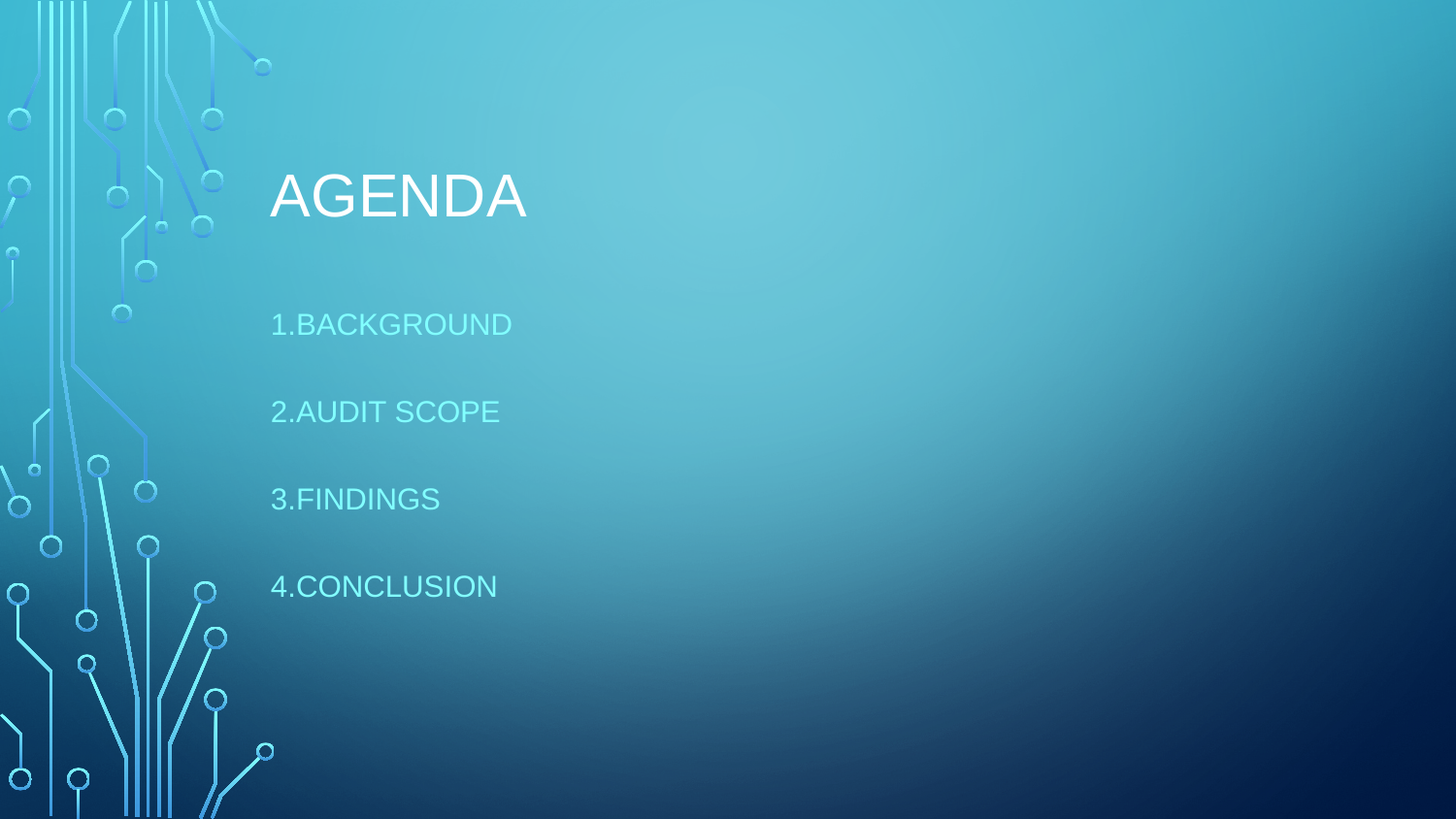

# Agenda
1.Background

2.Audit scope

3.Findings

4.conclusion